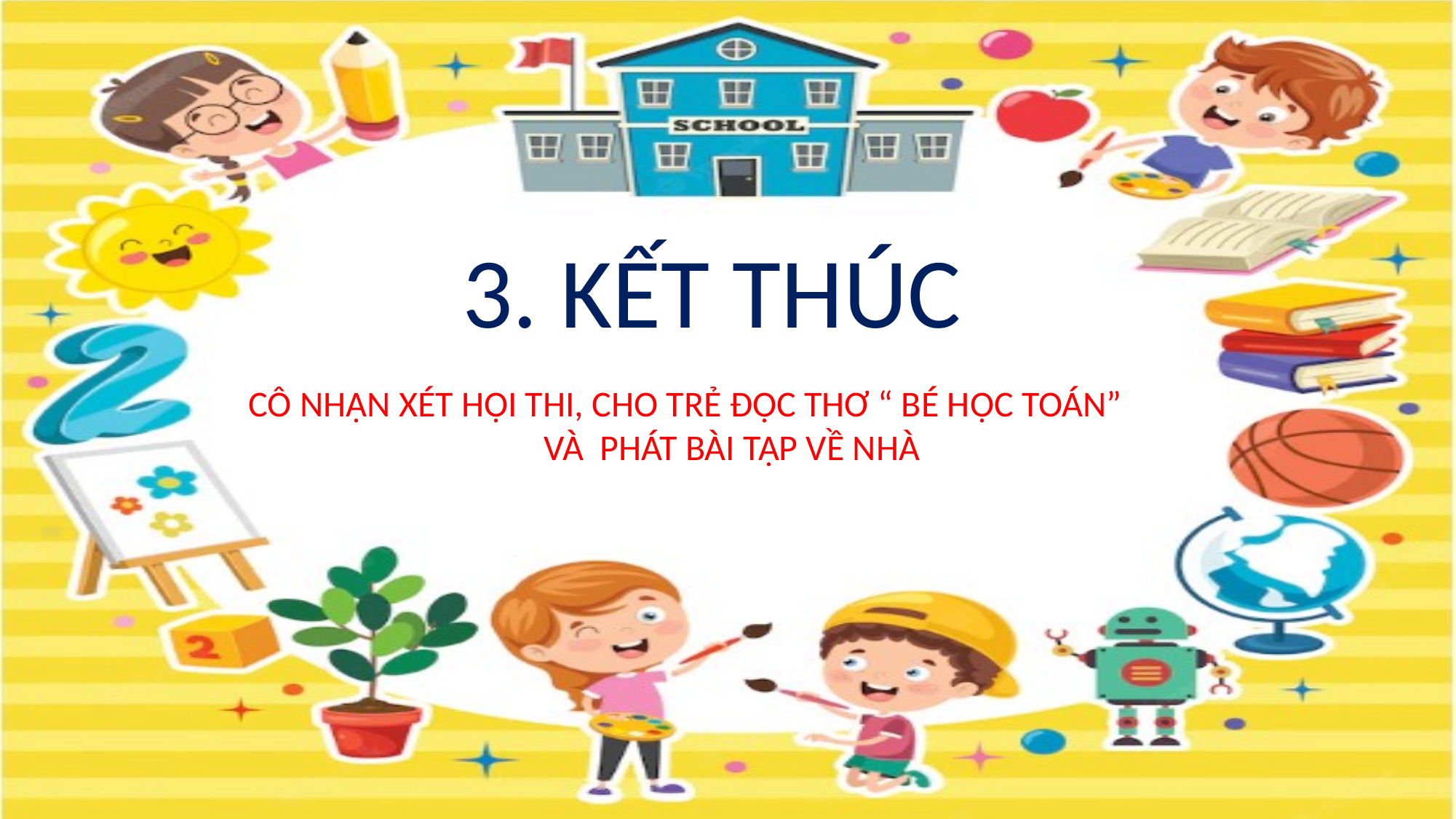

# 3. KẾT THÚC
CÔ NHẬN XÉT HỘI THI, CHO TRẺ ĐỌC THƠ “ BÉ HỌC TOÁN”
VÀ  PHÁT BÀI TẬP VỀ NHÀ